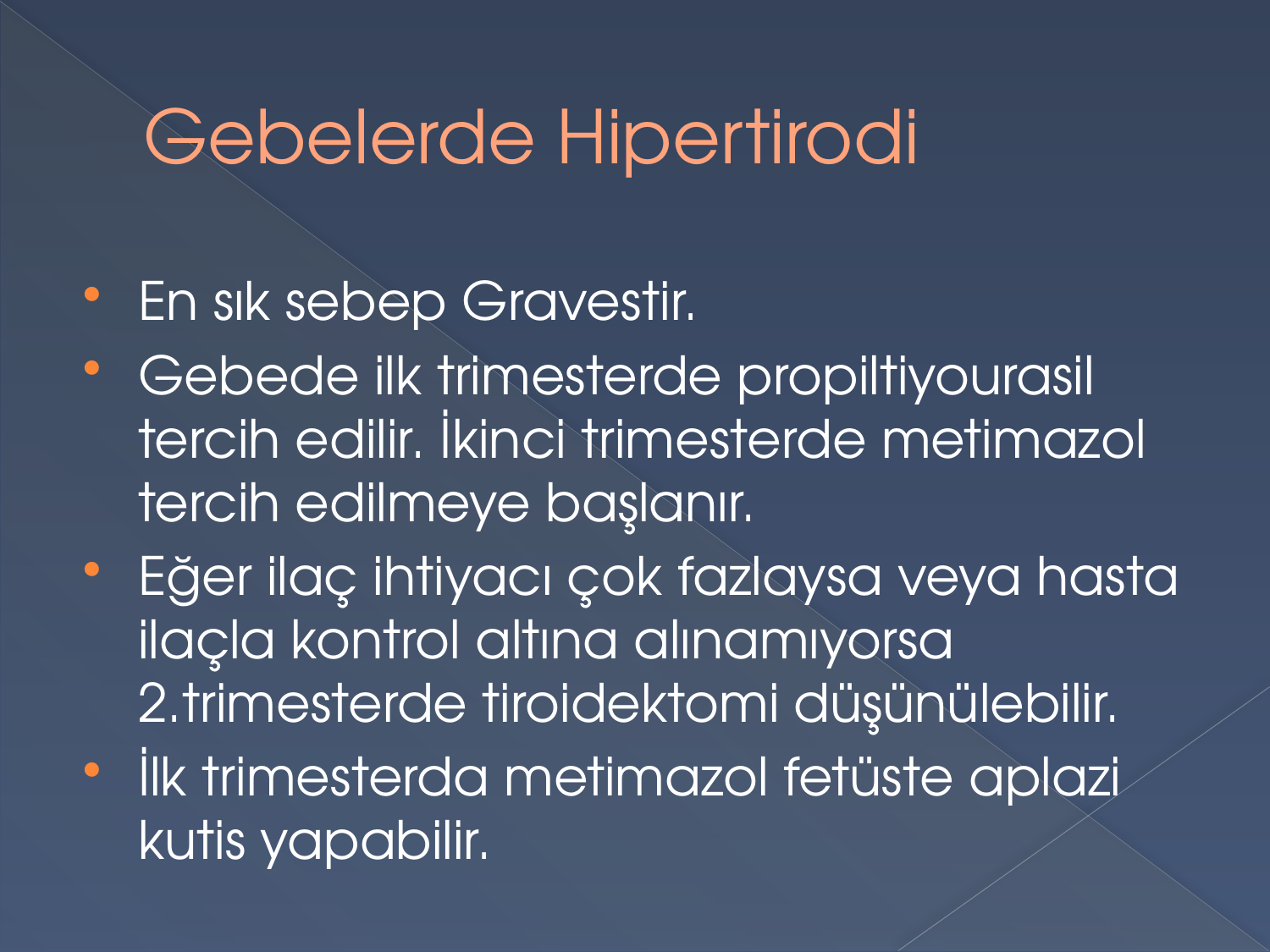

# Gebelerde Hipertirodi
En sık sebep Gravestir.
Gebede ilk trimesterde propiltiyourasil tercih edilir. İkinci trimesterde metimazol tercih edilmeye başlanır.
Eğer ilaç ihtiyacı çok fazlaysa veya hasta ilaçla kontrol altına alınamıyorsa 2.trimesterde tiroidektomi düşünülebilir.
İlk trimesterda metimazol fetüste aplazi kutis yapabilir.